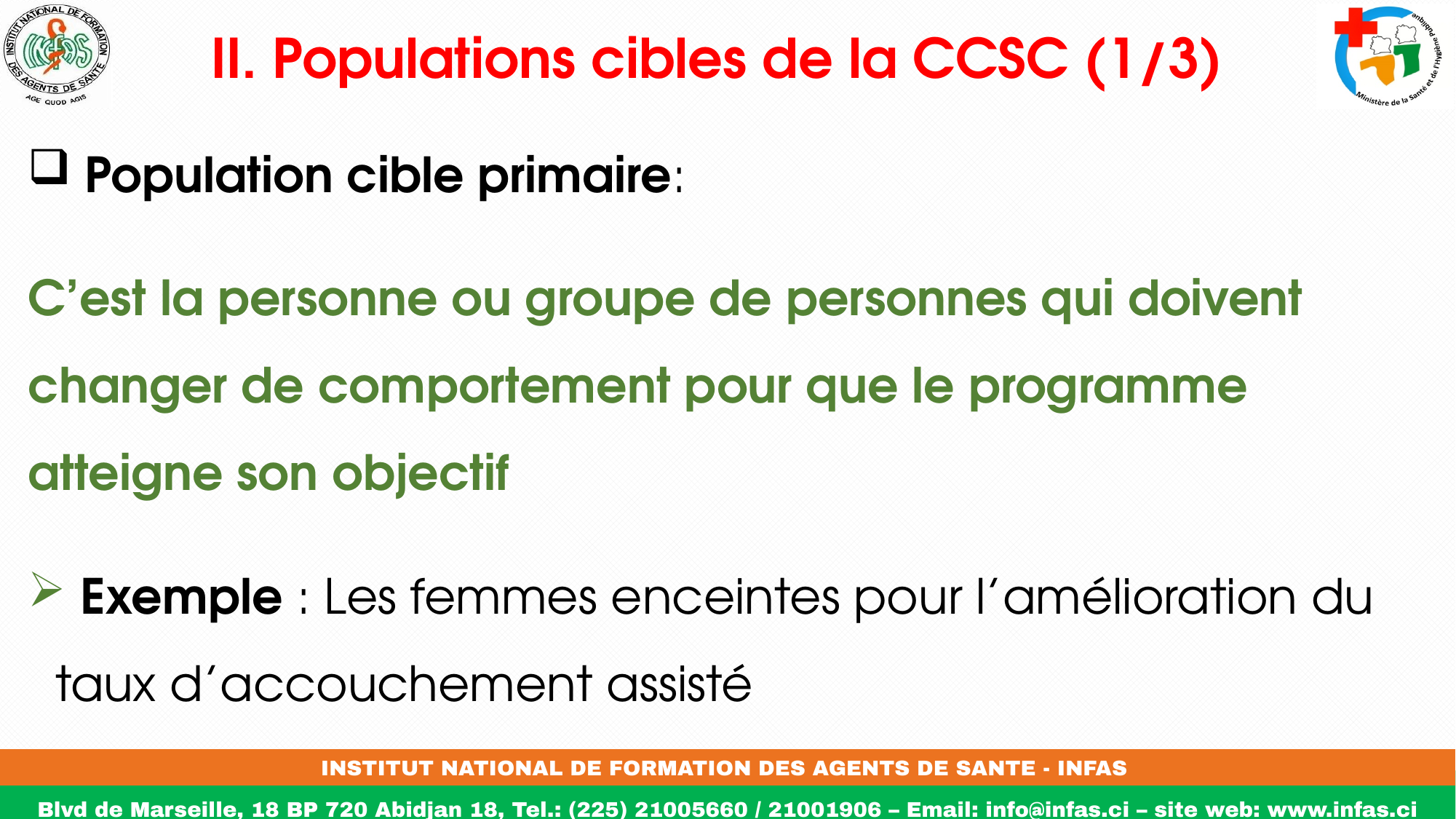

# II. Populations cibles de la CCSC (1/3)
 Population cible primaire:
C’est la personne ou groupe de personnes qui doivent changer de comportement pour que le programme atteigne son objectif
 Exemple : Les femmes enceintes pour l’amélioration du taux d’accouchement assisté